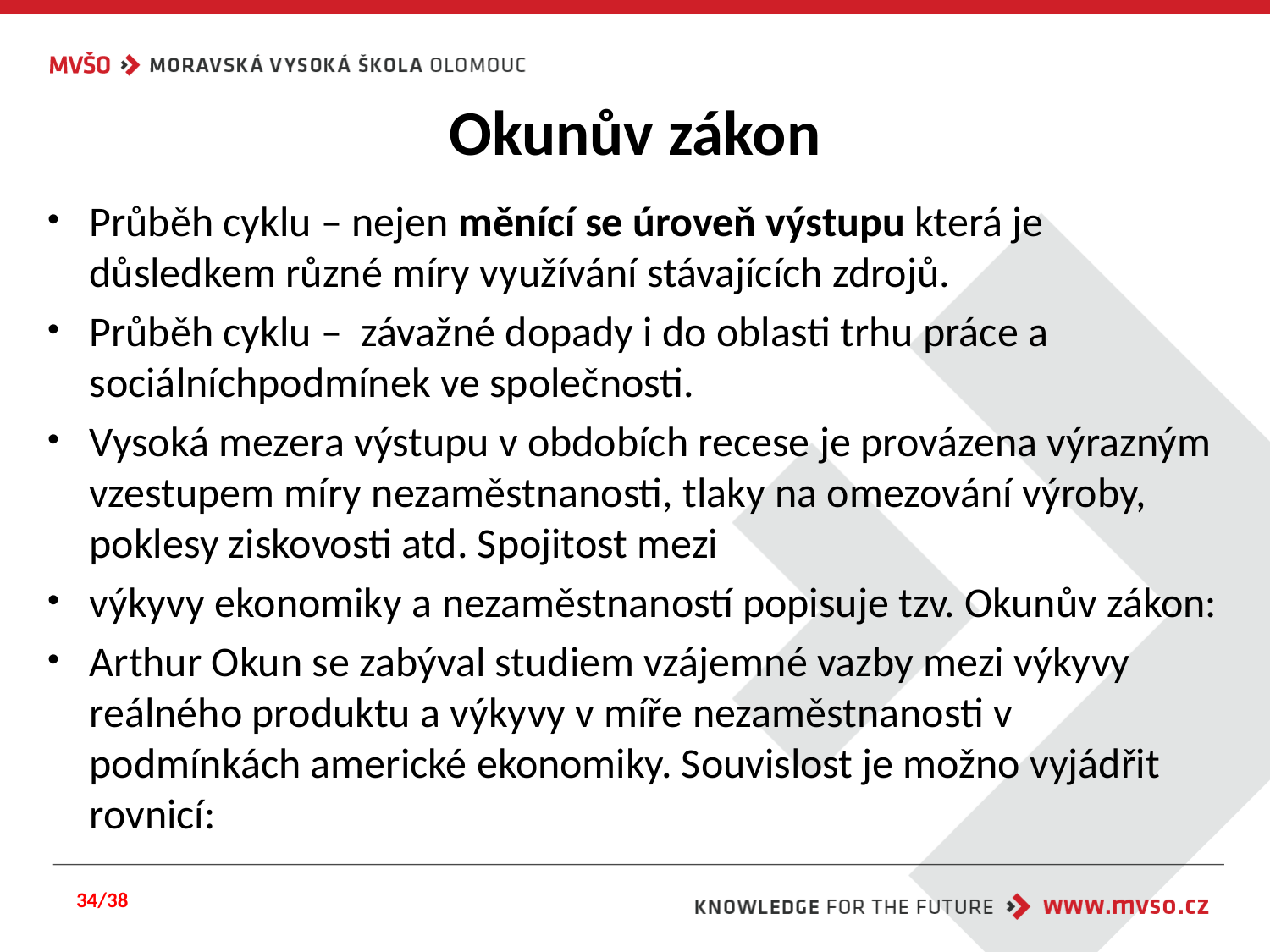

# Okunův zákon
Průběh cyklu – nejen měnící se úroveň výstupu která je důsledkem různé míry využívání stávajících zdrojů.
Průběh cyklu –  závažné dopady i do oblasti trhu práce a sociálníchpodmínek ve společnosti.
Vysoká mezera výstupu v obdobích recese je provázena výrazným vzestupem míry nezaměstnanosti, tlaky na omezování výroby, poklesy ziskovosti atd. Spojitost mezi
výkyvy ekonomiky a nezaměstnaností popisuje tzv. Okunův zákon:
Arthur Okun se zabýval studiem vzájemné vazby mezi výkyvy reálného produktu a výkyvy v míře nezaměstnanosti v podmínkách americké ekonomiky. Souvislost je možno vyjádřit rovnicí:
34/38